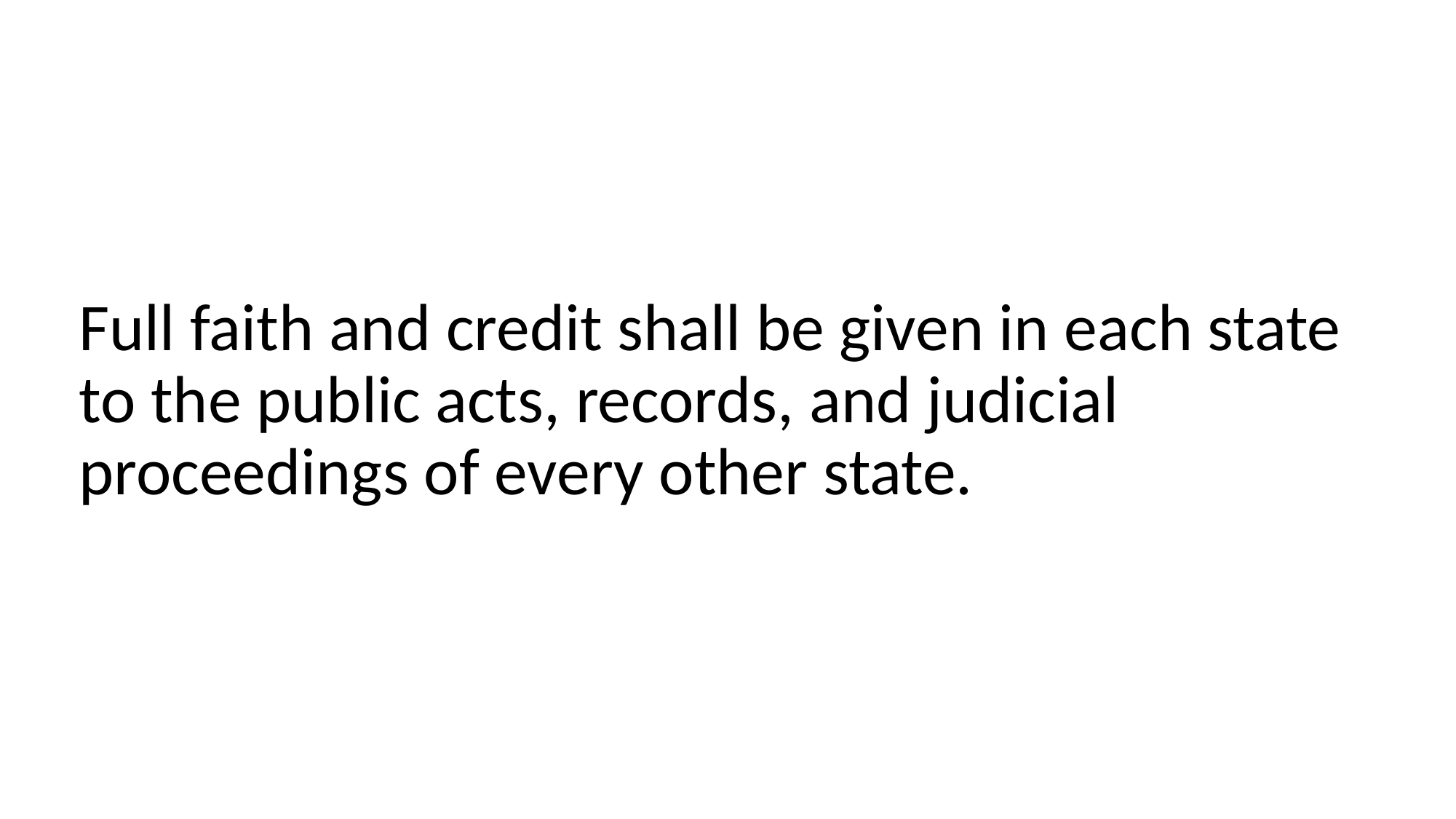

# Full faith and credit shall be given in each state to the public acts, records, and judicial proceedings of every other state.